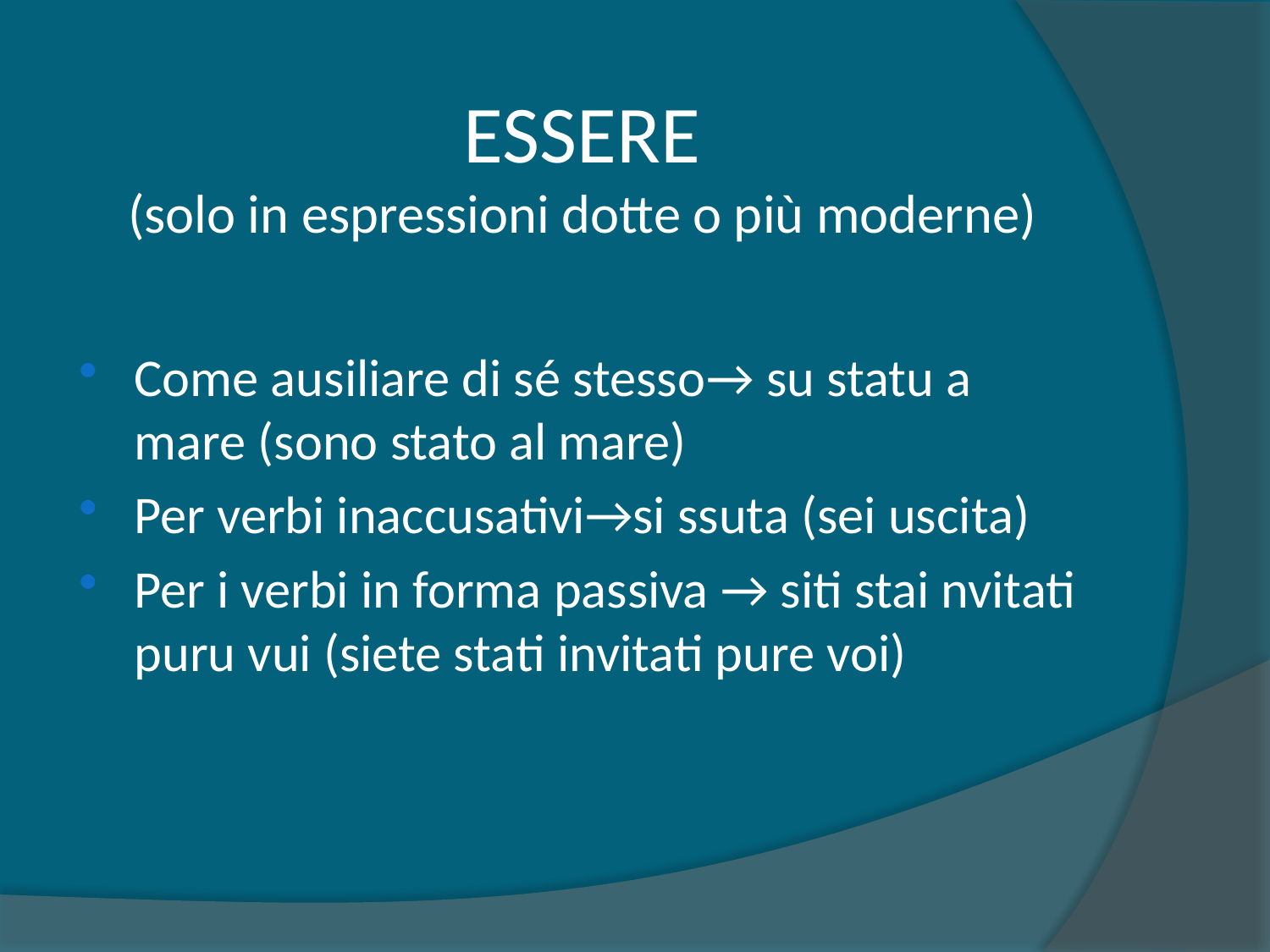

# ESSERE (solo in espressioni dotte o più moderne)
Come ausiliare di sé stesso→ su statu a mare (sono stato al mare)
Per verbi inaccusativi→si ssuta (sei uscita)
Per i verbi in forma passiva → siti stai nvitati puru vui (siete stati invitati pure voi)